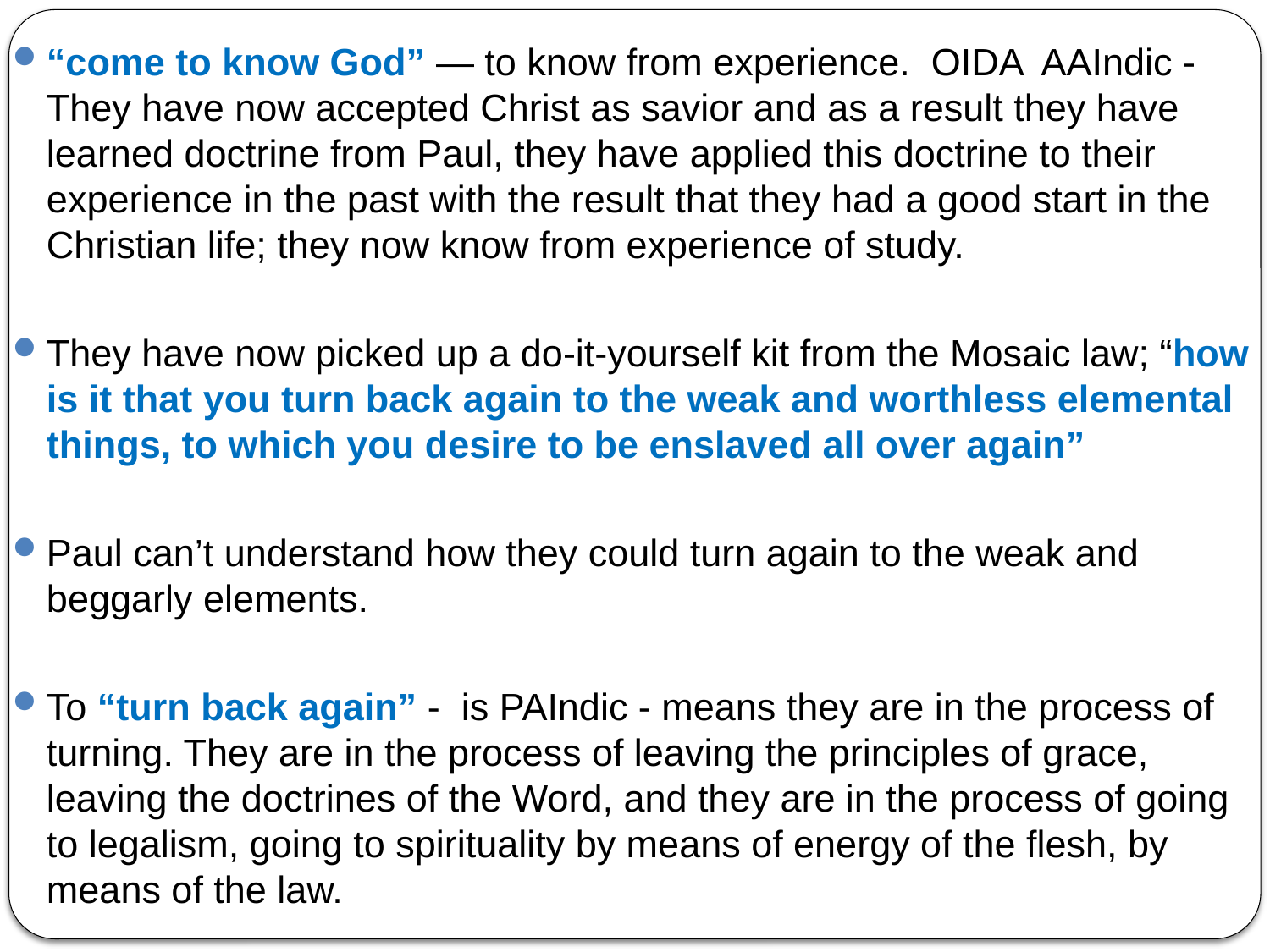

“come to know God” — to know from experience.  OIDA  AAIndic - They have now accepted Christ as savior and as a result they have learned doctrine from Paul, they have applied this doctrine to their experience in the past with the result that they had a good start in the Christian life; they now know from experience of study.

They have now picked up a do-it-yourself kit from the Mosaic law; “how is it that you turn back again to the weak and worthless elemental things, to which you desire to be enslaved all over again”

Paul can’t understand how they could turn again to the weak and beggarly elements.

To “turn back again” -  is PAIndic - means they are in the process of turning. They are in the process of leaving the principles of grace, leaving the doctrines of the Word, and they are in the process of going to legalism, going to spirituality by means of energy of the flesh, by means of the law.